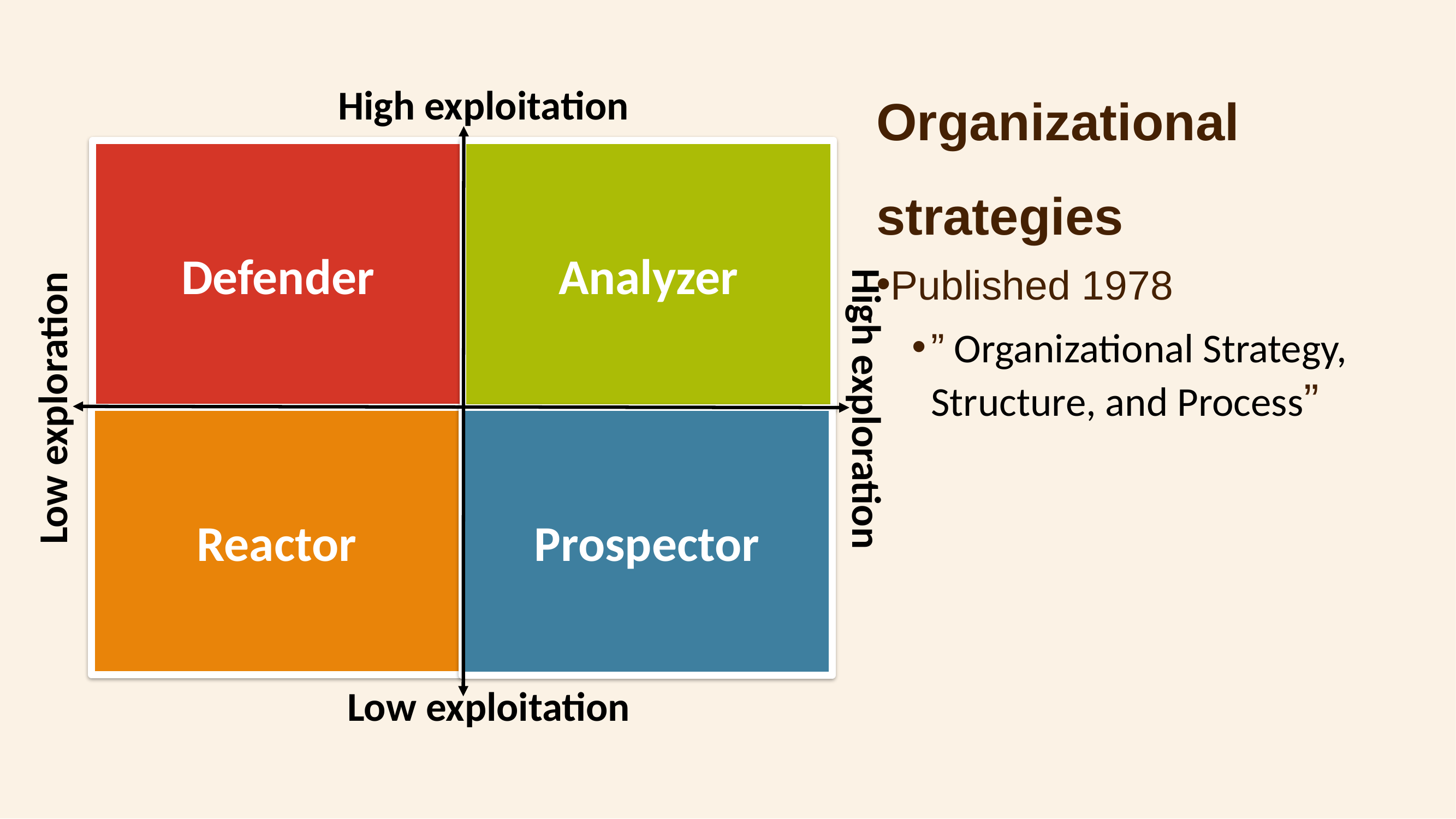

Organizational strategies
Published 1978
” Organizational Strategy, Structure, and Process”

High exploitation
Defender
Analyzer
Reactor
Prospector
Low exploration
High exploration
Low exploitation